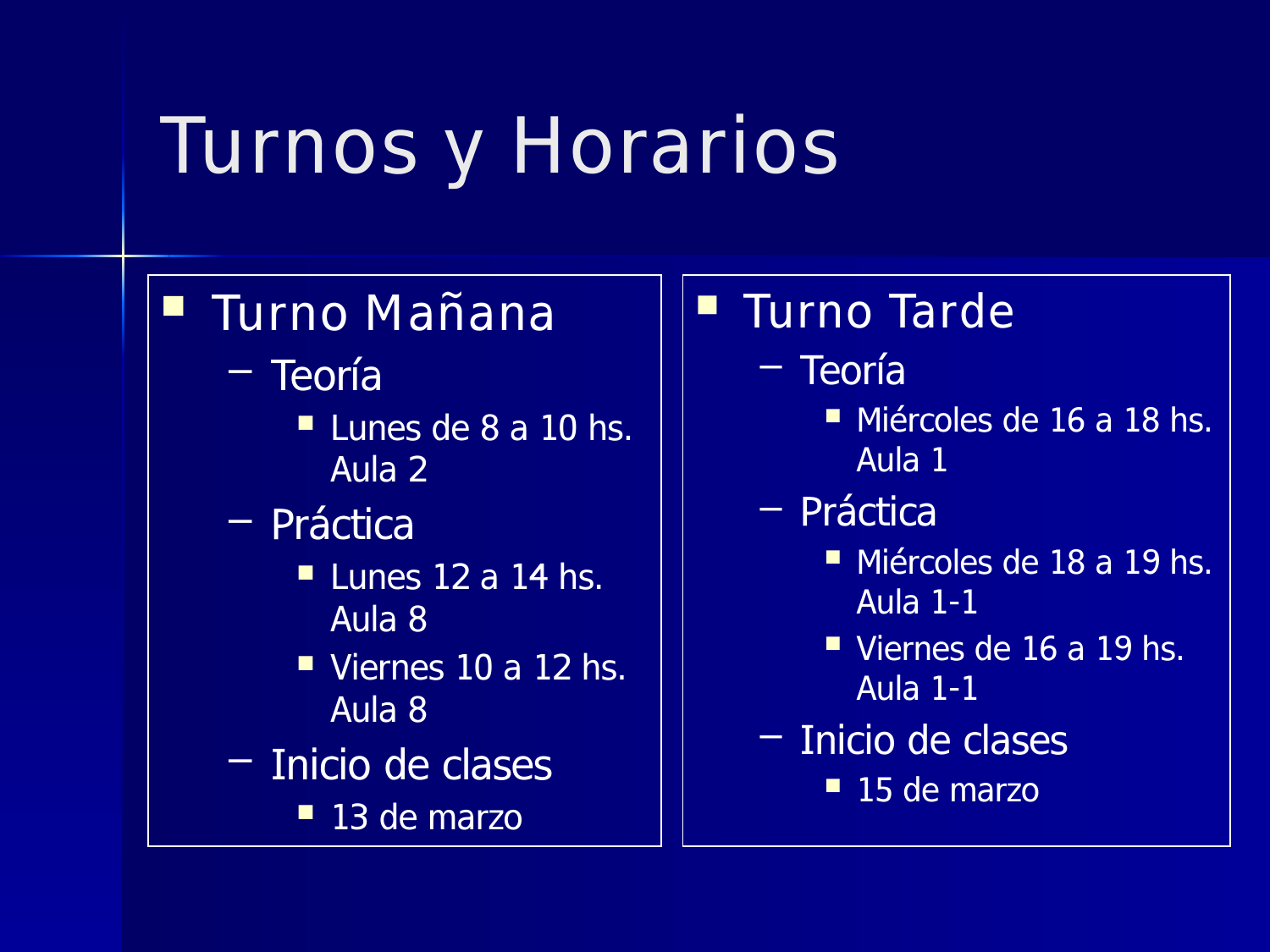

# Turnos y Horarios
Turno Mañana
Teoría
Lunes de 8 a 10 hs.
Aula 2
Práctica
Lunes 12 a 14 hs.
Aula 8
Viernes 10 a 12 hs.
Aula 8
Inicio de clases
13 de marzo
Turno Tarde
Teoría
Miércoles de 16 a 18 hs.
Aula 1
Práctica
Miércoles de 18 a 19 hs.
Aula 1-1
Viernes de 16 a 19 hs.
Aula 1-1
Inicio de clases
15 de marzo